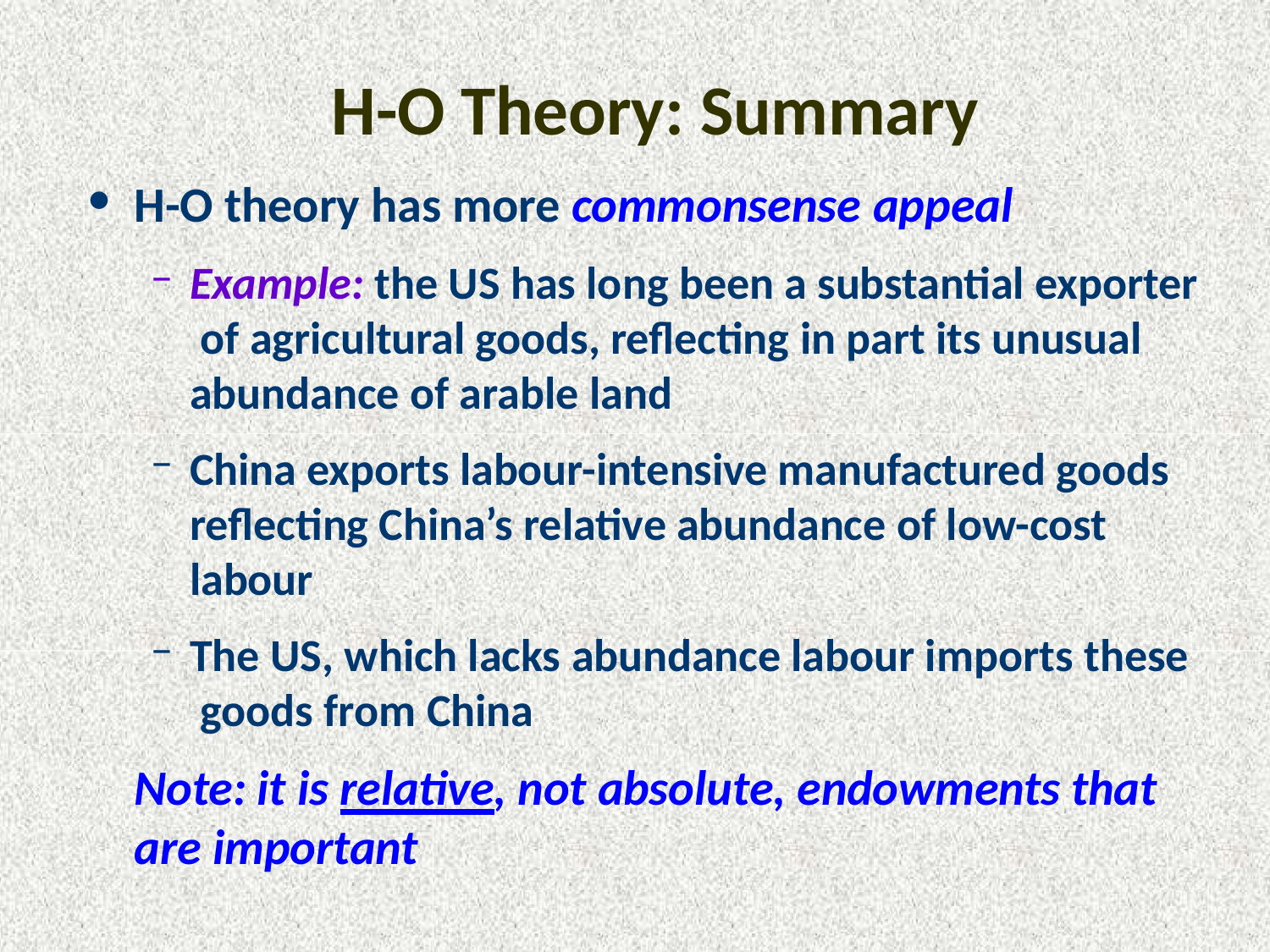

# H-O Theory: Summary
H-O theory has more commonsense appeal
Example: the US has long been a substantial exporter  of agricultural goods, reflecting in part its unusual  abundance of arable land
China exports labour-intensive manufactured goods  reflecting China’s relative abundance of low-cost  labour
The US, which lacks abundance labour imports these  goods from China
Note: it is relative, not absolute, endowments that  are important